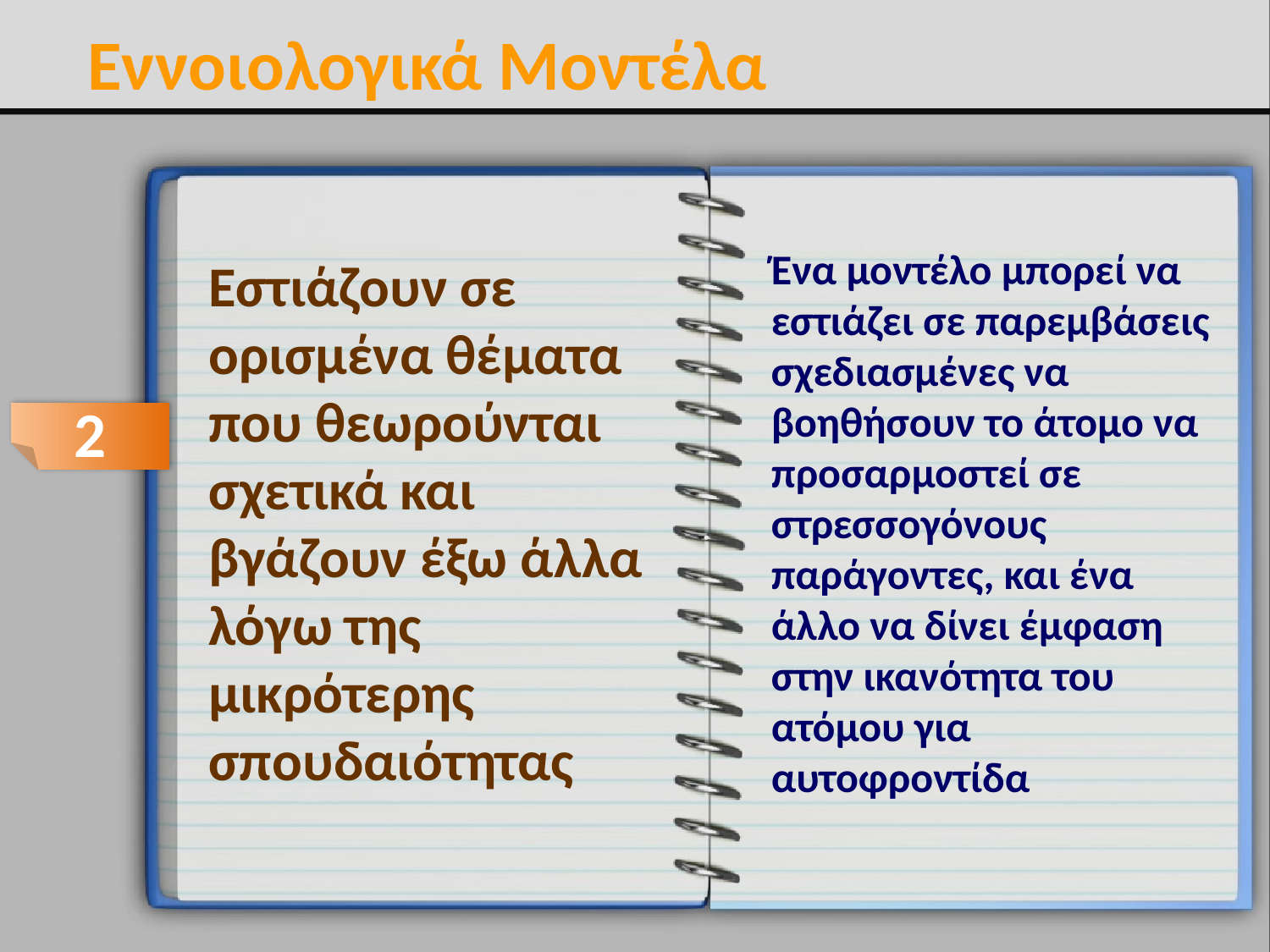

# Εννοιολογικά Μοντέλα

 	Ένα μοντέλο μπορεί να εστιάζει σε παρεμβάσεις σχεδιασμένες να βοηθήσουν το άτομο να προσαρμοστεί σε στρεσσογόνους παράγοντες, και ένα άλλο να δίνει έμφαση στην ικανότητα του ατόμου για αυτοφροντίδα
Εστιάζουν σε ορισμένα θέματα που θεωρούνται σχετικά και βγάζουν έξω άλλα λόγω της μικρότερης σπουδαιότητας
2